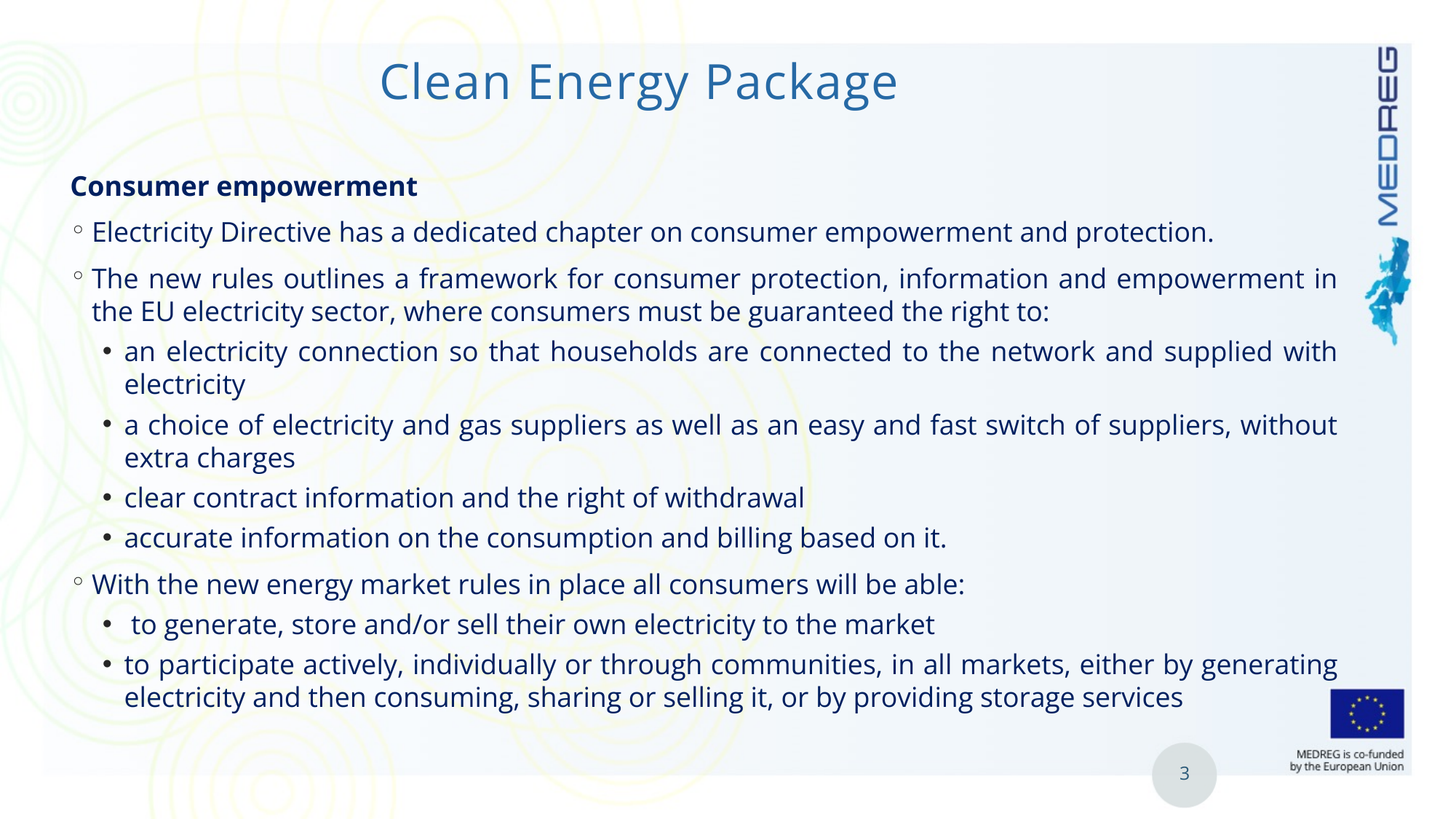

# Clean Energy Package
Consumer empowerment
Electricity Directive has a dedicated chapter on consumer empowerment and protection.
The new rules outlines a framework for consumer protection, information and empowerment in the EU electricity sector, where consumers must be guaranteed the right to:
an electricity connection so that households are connected to the network and supplied with electricity
a choice of electricity and gas suppliers as well as an easy and fast switch of suppliers, without extra charges
clear contract information and the right of withdrawal
accurate information on the consumption and billing based on it.
With the new energy market rules in place all consumers will be able:
 to generate, store and/or sell their own electricity to the market
to participate actively, individually or through communities, in all markets, either by generating electricity and then consuming, sharing or selling it, or by providing storage services

3